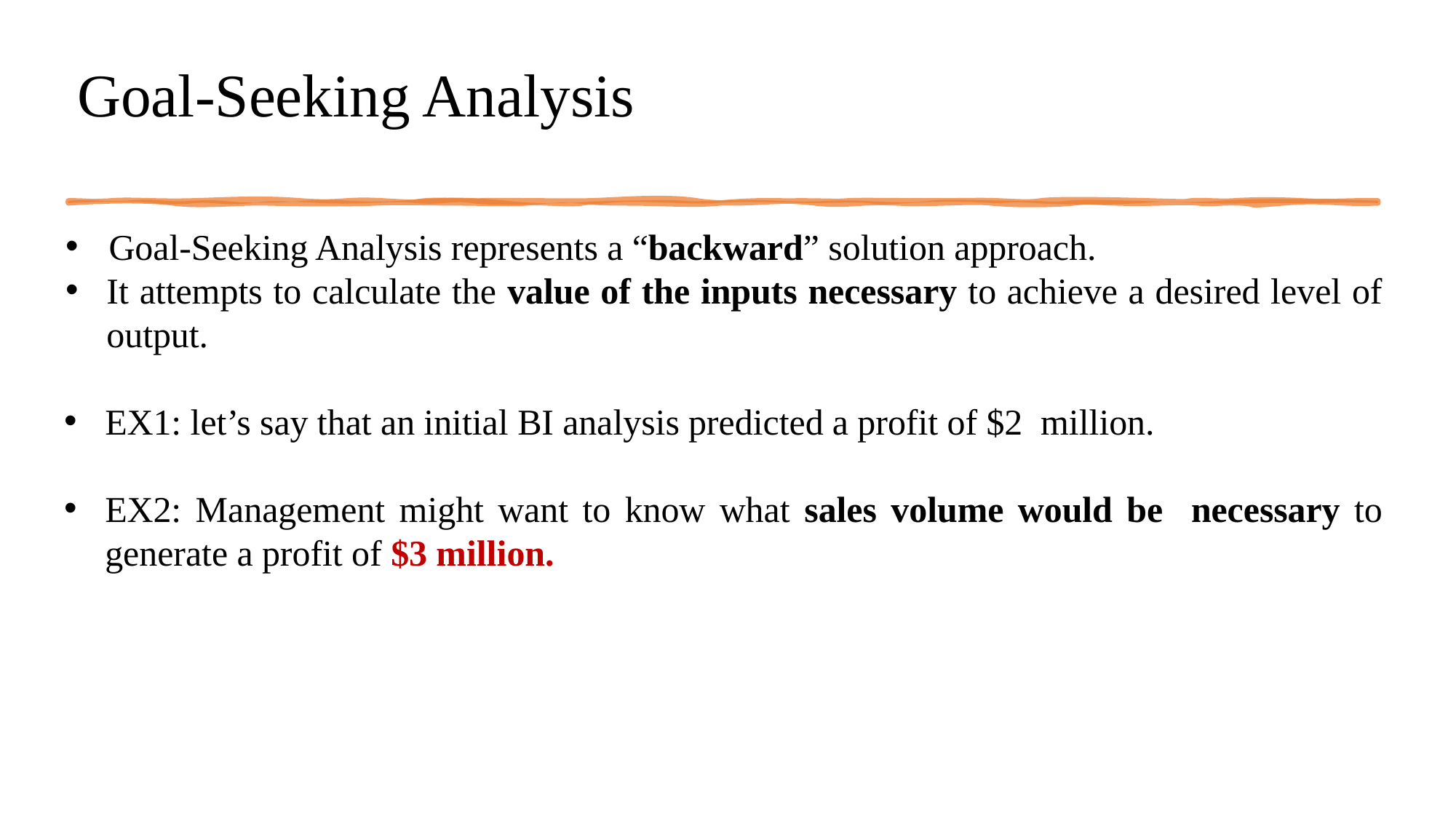

# Goal-Seeking Analysis

 Goal-Seeking Analysis represents a “backward” solution approach.
It attempts to calculate the value of the inputs necessary to achieve a desired level of output.

EX1: let’s say that an initial BI analysis predicted a profit of $2  million.

EX2: Management might want to know what sales volume would be  necessary to generate a profit of $3 million.